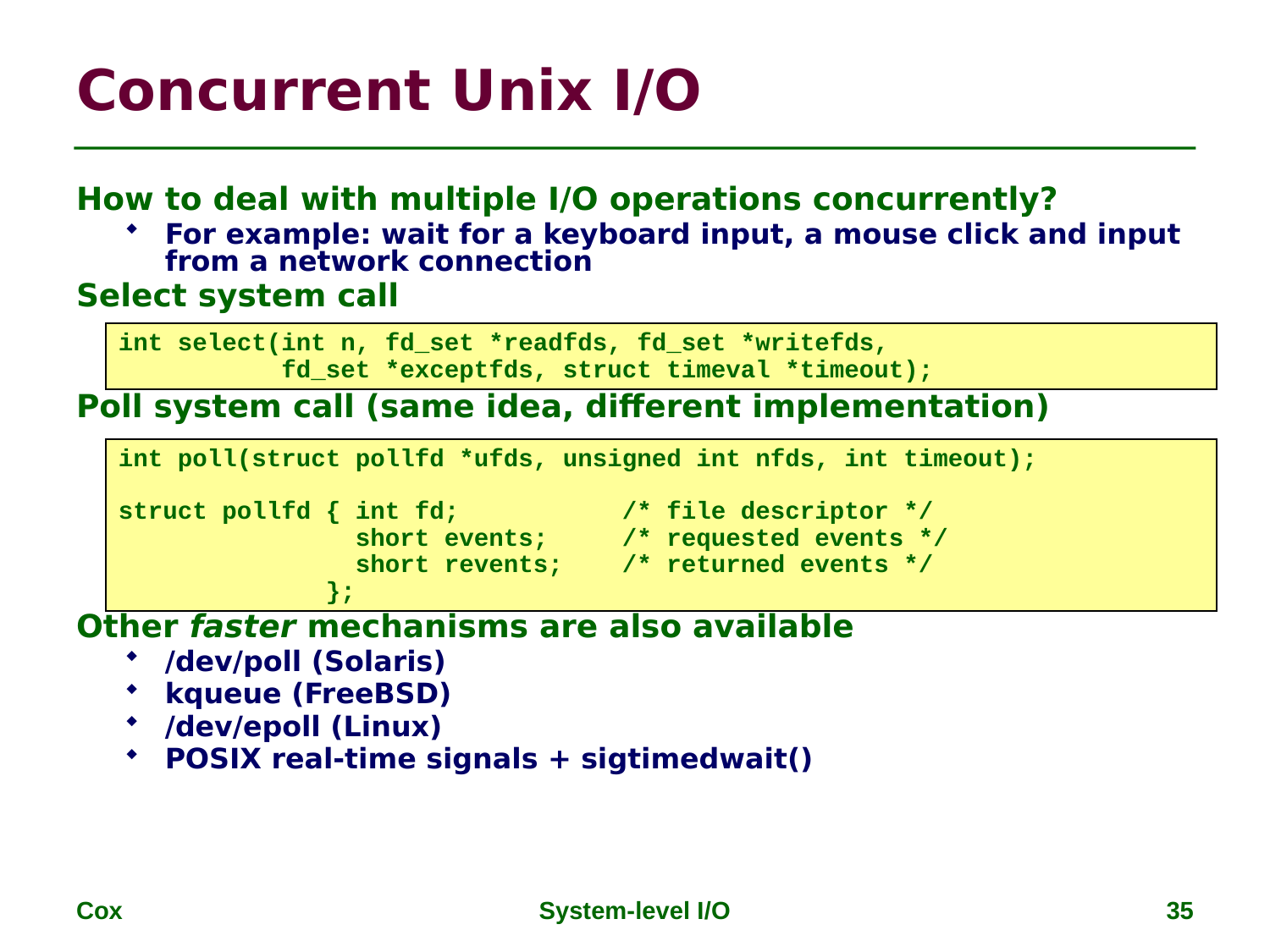

# Concurrent Unix I/O
How to deal with multiple I/O operations concurrently?
For example: wait for a keyboard input, a mouse click and input from a network connection
Select system call

Poll system call (same idea, different implementation)

Other faster mechanisms are also available
/dev/poll (Solaris)
kqueue (FreeBSD)
/dev/epoll (Linux)
POSIX real-time signals + sigtimedwait()
int select(int n, fd_set *readfds, fd_set *writefds,
           fd_set *exceptfds, struct timeval *timeout);
int poll(struct pollfd *ufds, unsigned int nfds, int timeout);

struct pollfd { int fd;           /* file descriptor */
                short events;     /* requested events */
                short revents;    /* returned events */
              };
Cox
System-level I/O
35